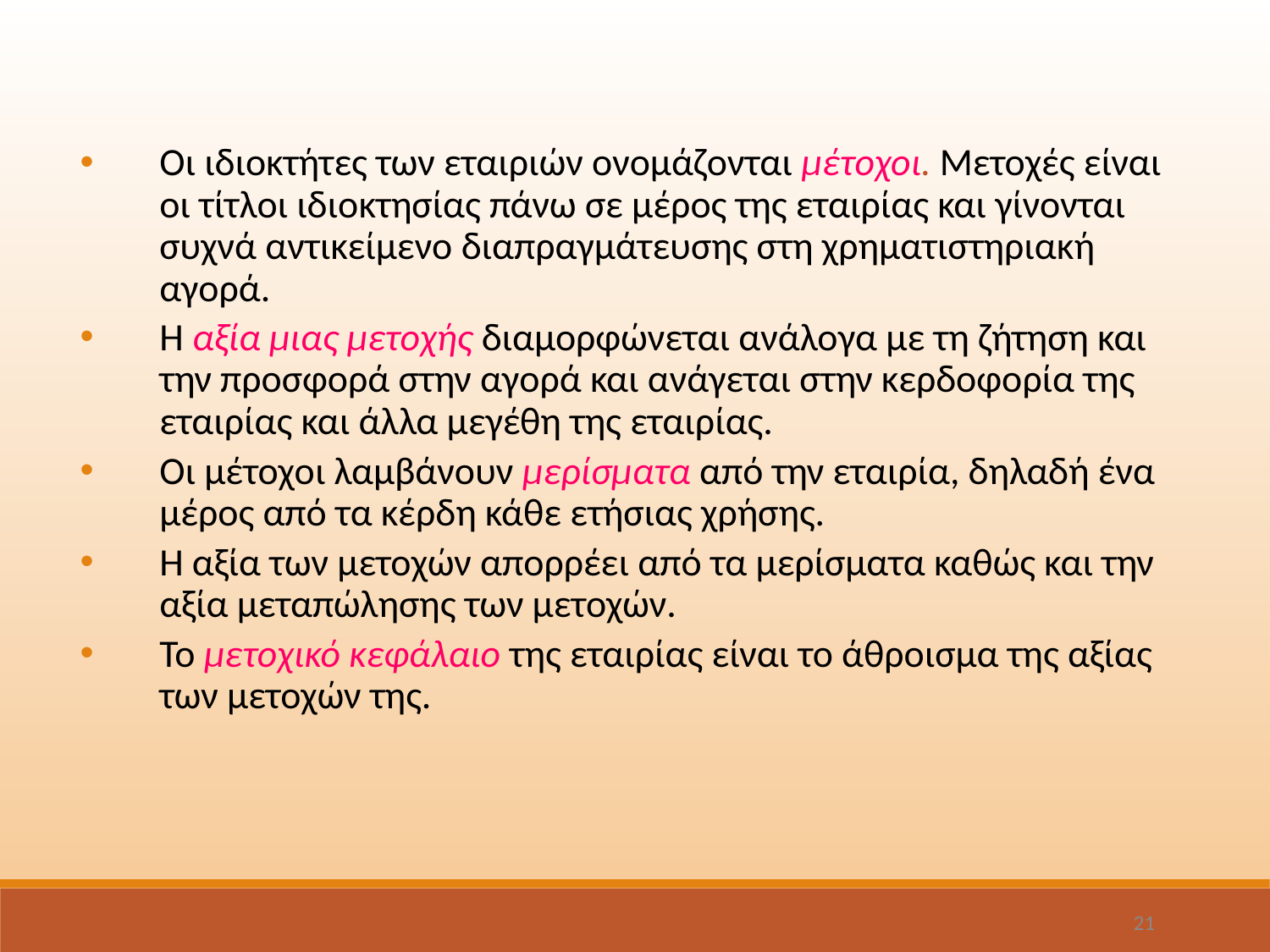

Οι ιδιοκτήτες των εταιριών ονομάζονται μέτοχοι. Μετοχές είναι οι τίτλοι ιδιοκτησίας πάνω σε μέρος της εταιρίας και γίνονται συχνά αντικείμενο διαπραγμάτευσης στη χρηματιστηριακή αγορά.
Η αξία μιας μετοχής διαμορφώνεται ανάλογα με τη ζήτηση και την προσφορά στην αγορά και ανάγεται στην κερδοφορία της εταιρίας και άλλα μεγέθη της εταιρίας.
Οι μέτοχοι λαμβάνουν μερίσματα από την εταιρία, δηλαδή ένα μέρος από τα κέρδη κάθε ετήσιας χρήσης.
Η αξία των μετοχών απορρέει από τα μερίσματα καθώς και την αξία μεταπώλησης των μετοχών.
Το μετοχικό κεφάλαιο της εταιρίας είναι το άθροισμα της αξίας των μετοχών της.

21